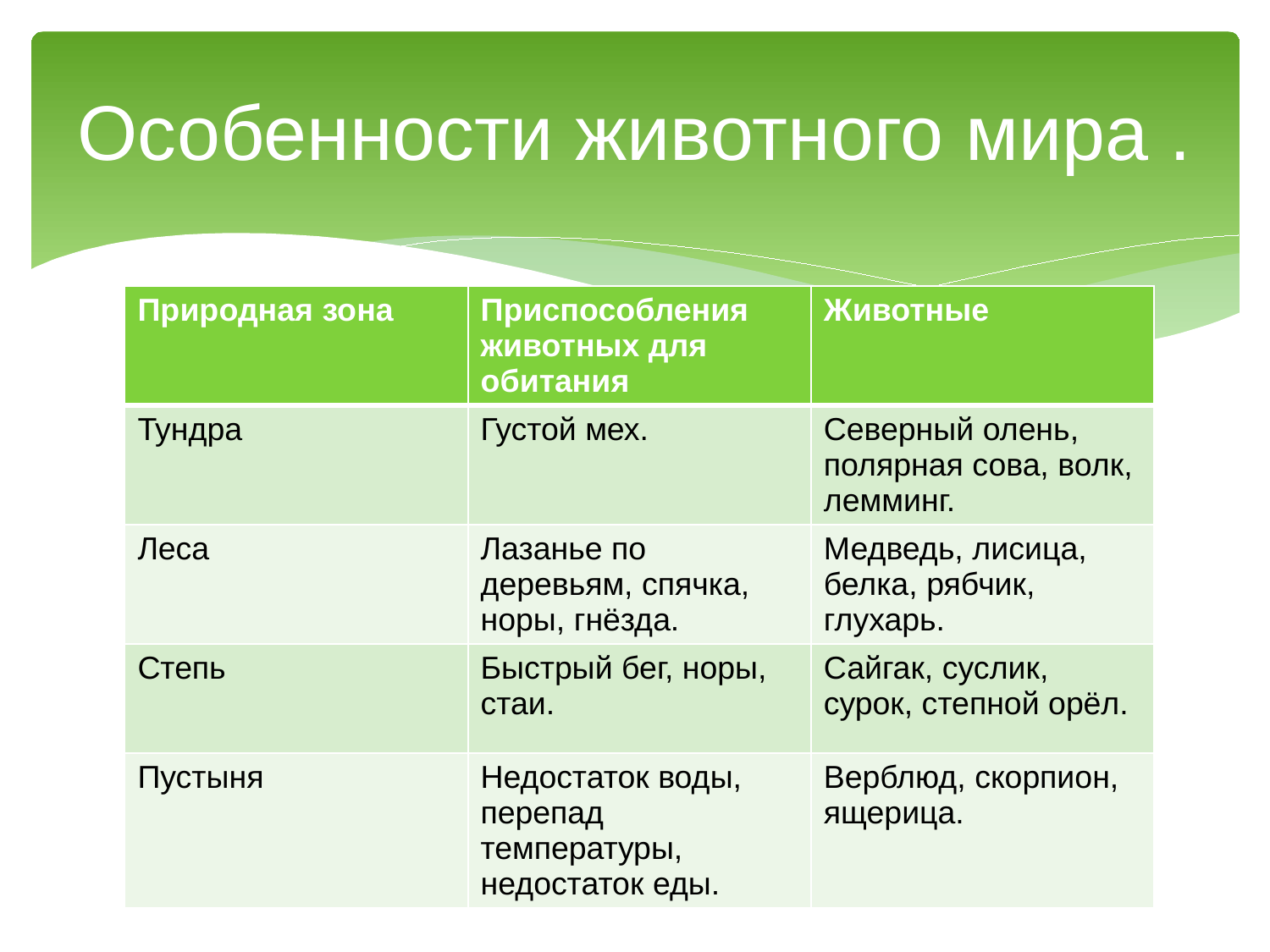

# Особенности животного мира .
| Природная зона | Приспособления животных для обитания | Животные |
| --- | --- | --- |
| Тундра | Густой мех. | Северный олень, полярная сова, волк, лемминг. |
| Леса | Лазанье по деревьям, спячка, норы, гнёзда. | Медведь, лисица, белка, рябчик, глухарь. |
| Степь | Быстрый бег, норы, стаи. | Сайгак, суслик, сурок, степной орёл. |
| Пустыня | Недостаток воды, перепад температуры, недостаток еды. | Верблюд, скорпион, ящерица. |